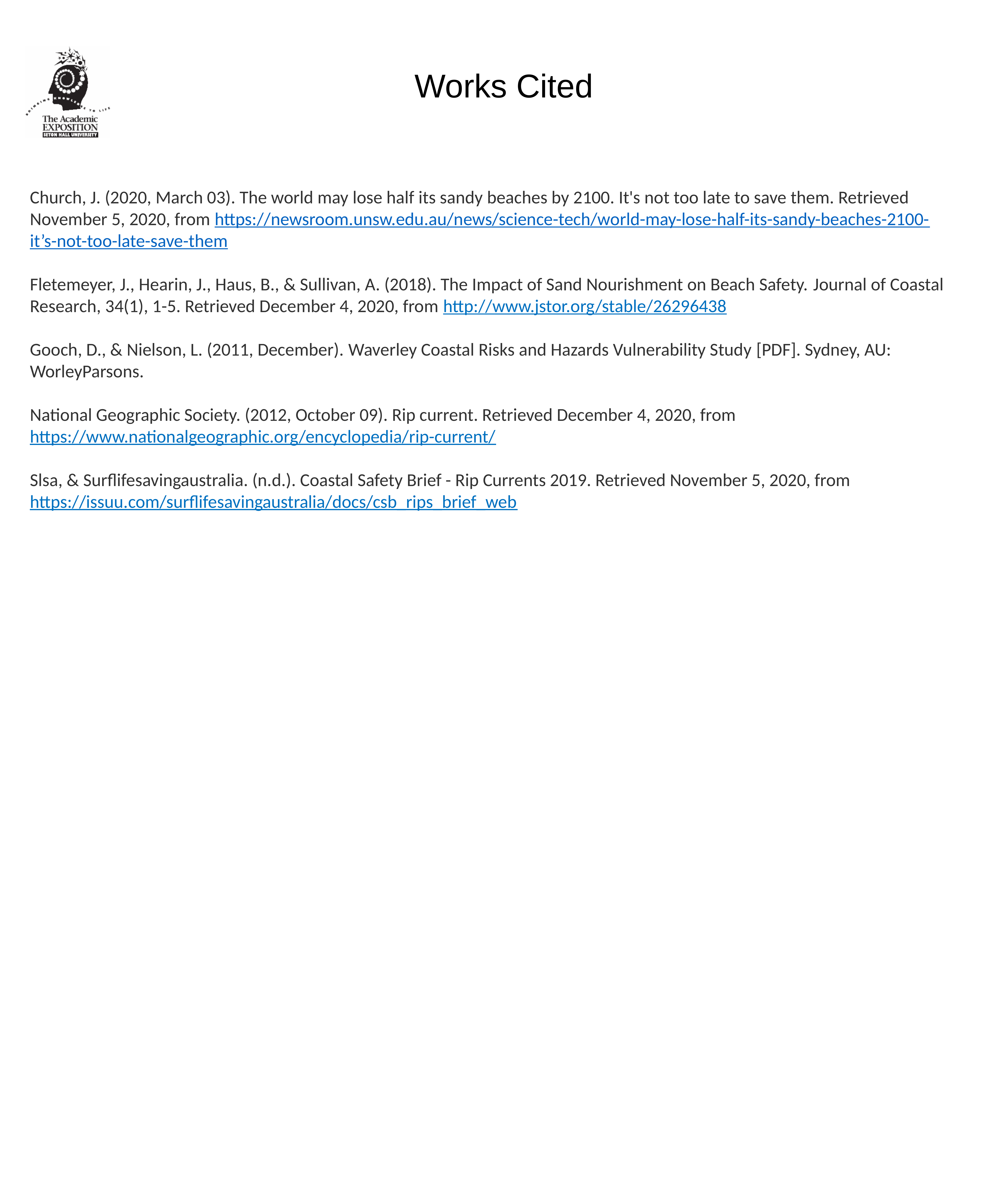

# Works Cited
Church, J. (2020, March 03). The world may lose half its sandy beaches by 2100. It's not too late to save them. Retrieved November 5, 2020, from https://newsroom.unsw.edu.au/news/science-tech/world-may-lose-half-its-sandy-beaches-2100-it’s-not-too-late-save-them

Fletemeyer, J., Hearin, J., Haus, B., & Sullivan, A. (2018). The Impact of Sand Nourishment on Beach Safety. Journal of Coastal Research, 34(1), 1-5. Retrieved December 4, 2020, from http://www.jstor.org/stable/26296438

Gooch, D., & Nielson, L. (2011, December). Waverley Coastal Risks and Hazards Vulnerability Study [PDF]. Sydney, AU: WorleyParsons.

National Geographic Society. (2012, October 09). Rip current. Retrieved December 4, 2020, from https://www.nationalgeographic.org/encyclopedia/rip-current/

Slsa, & Surflifesavingaustralia. (n.d.). Coastal Safety Brief - Rip Currents 2019. Retrieved November 5, 2020, from https://issuu.com/surflifesavingaustralia/docs/csb_rips_brief_web